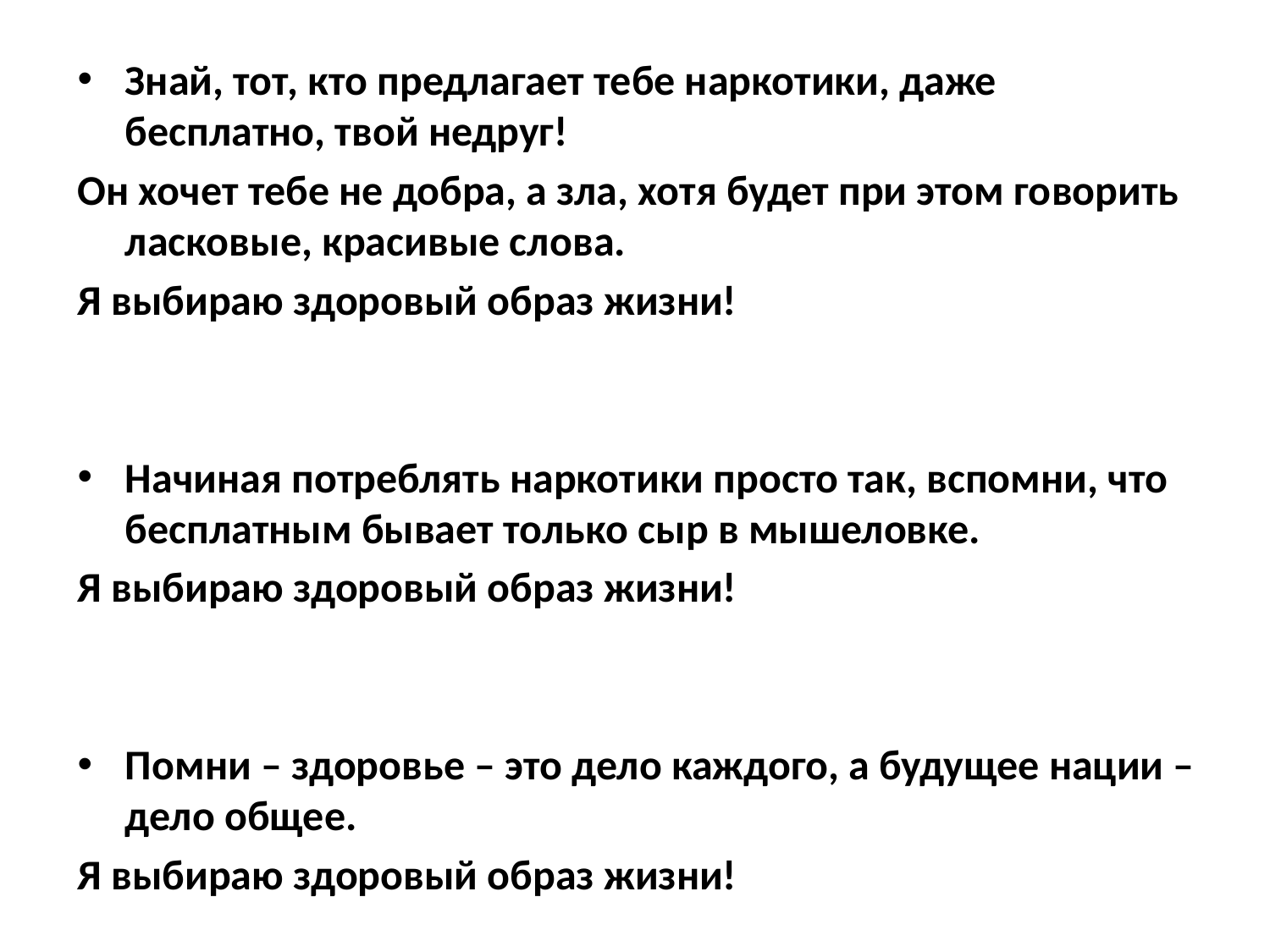

Знай, тот, кто предлагает тебе наркотики, даже бесплатно, твой недруг!
Он хочет тебе не добра, а зла, хотя будет при этом говорить ласковые, красивые слова.
Я выбираю здоровый образ жизни!

Начиная потреблять наркотики просто так, вспомни, что бесплатным бывает только сыр в мышеловке.
Я выбираю здоровый образ жизни!

Помни – здоровье – это дело каждого, а будущее нации – дело общее.
Я выбираю здоровый образ жизни!